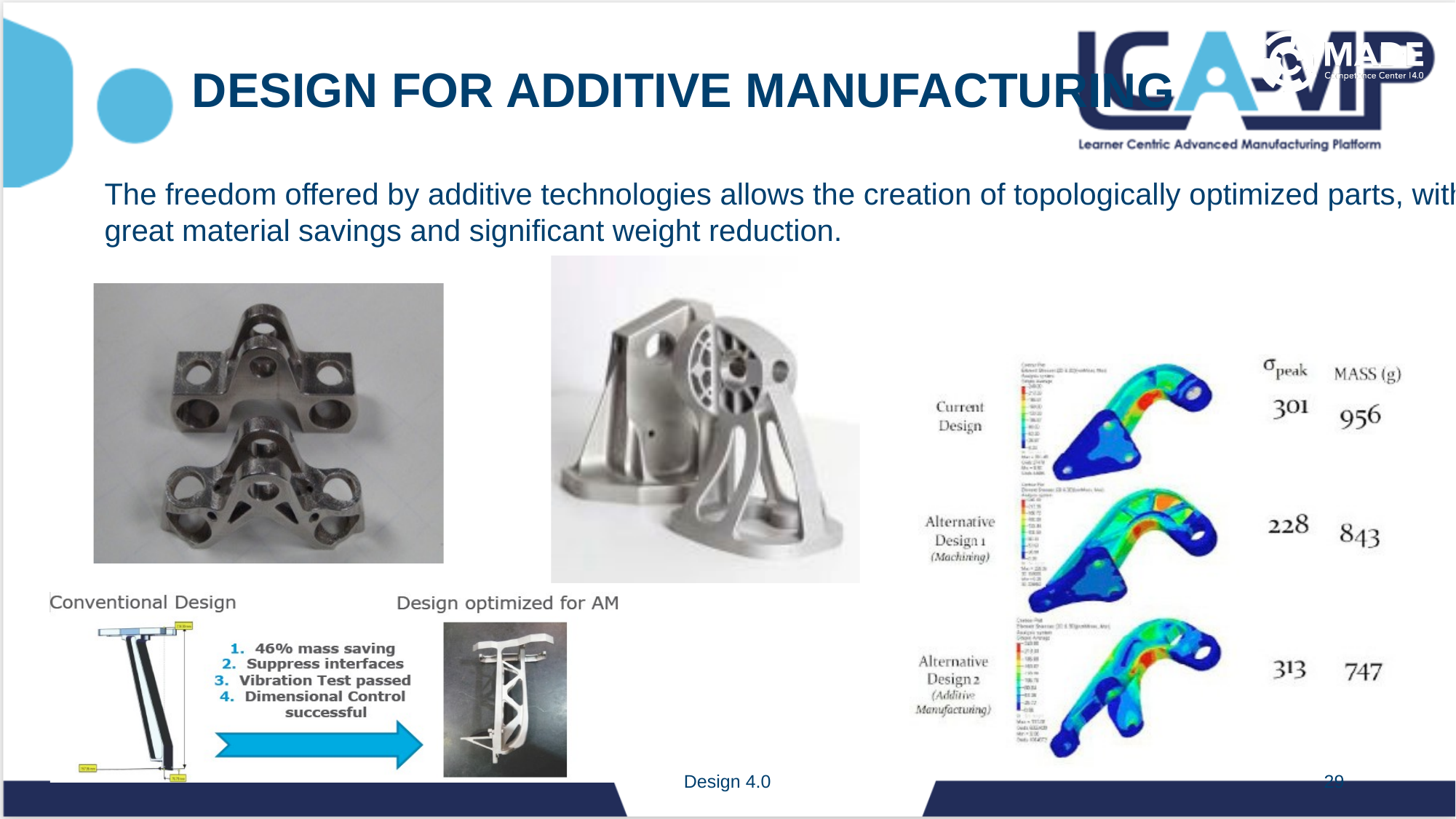

# Design for Additive Manufacturing
The freedom offered by additive technologies allows the creation of topologically optimized parts, with great material savings and significant weight reduction.

Design 4.0
29